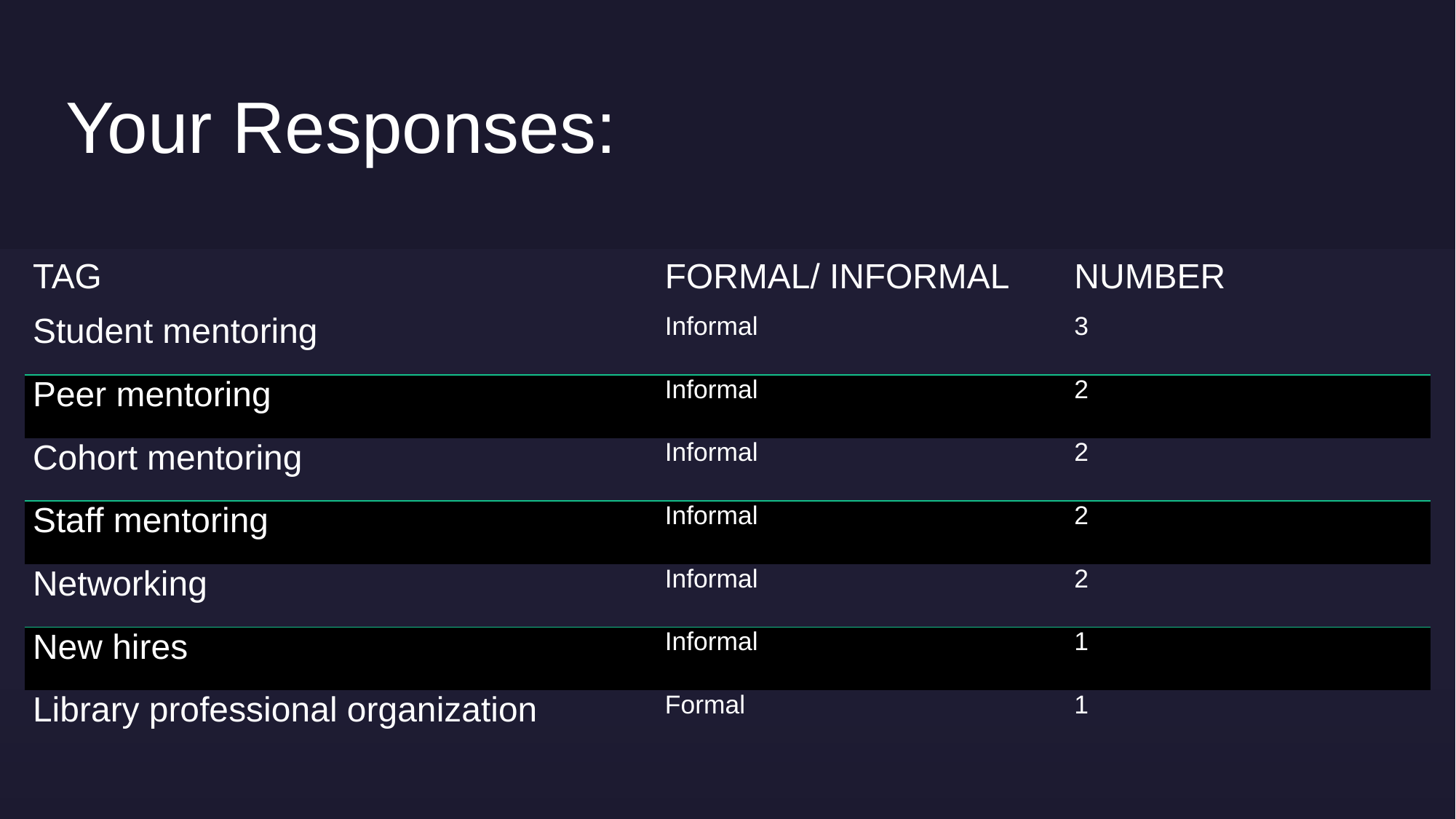

# Your Responses:

| TAG | FORMAL/ INFORMAL | NUMBER |
| --- | --- | --- |
| Student mentoring | Informal | 3 |
| Peer mentoring | Informal | 2 |
| Cohort mentoring | Informal | 2 |
| Staff mentoring | Informal | 2 |
| Networking | Informal | 2 |
| New hires | Informal | 1 |
| Library professional organization | Formal | 1 |